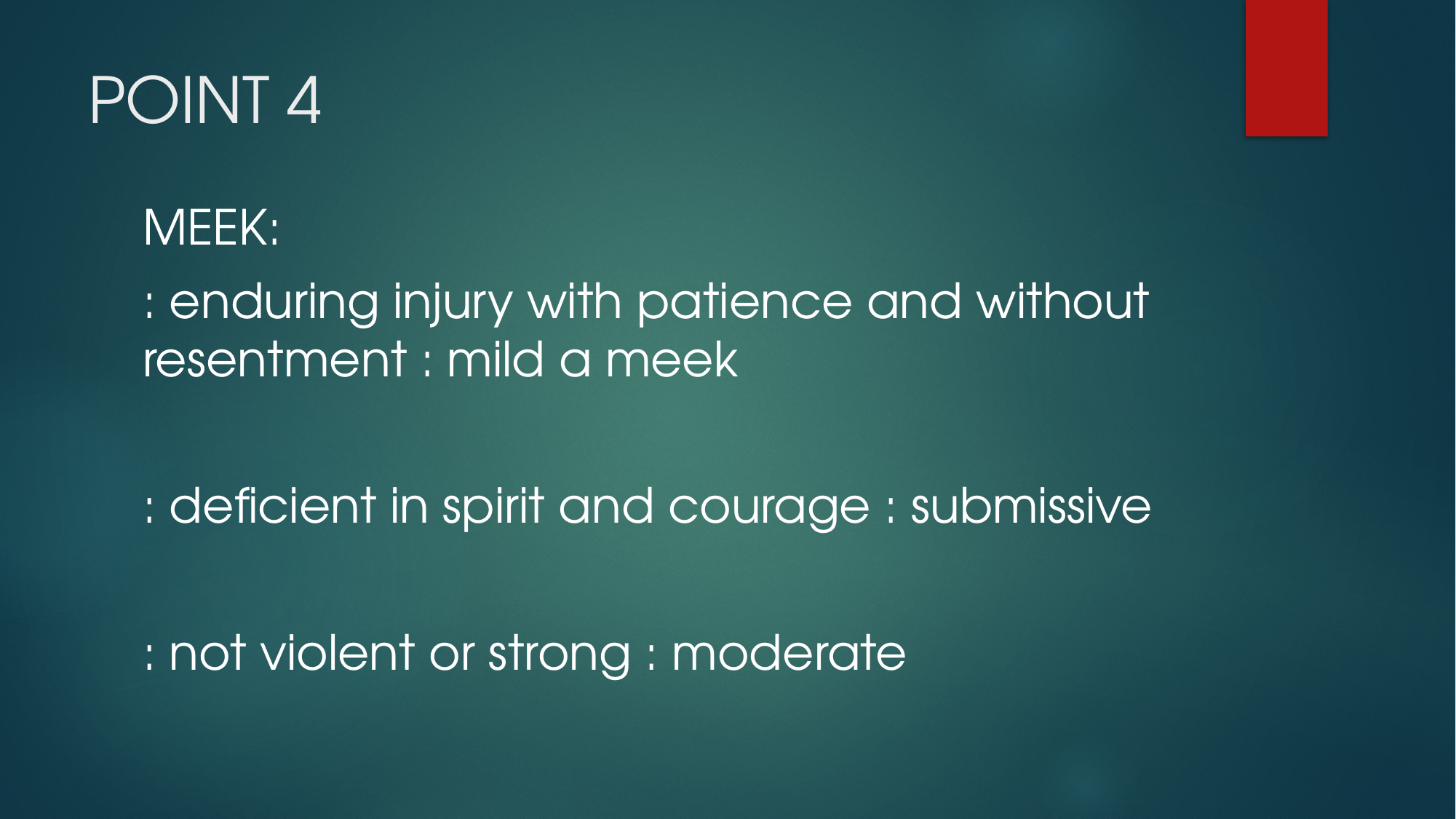

# POINT 4
MEEK:
: enduring injury with patience and without resentment : mild a meek

: deficient in spirit and courage : submissive

: not violent or strong : moderate